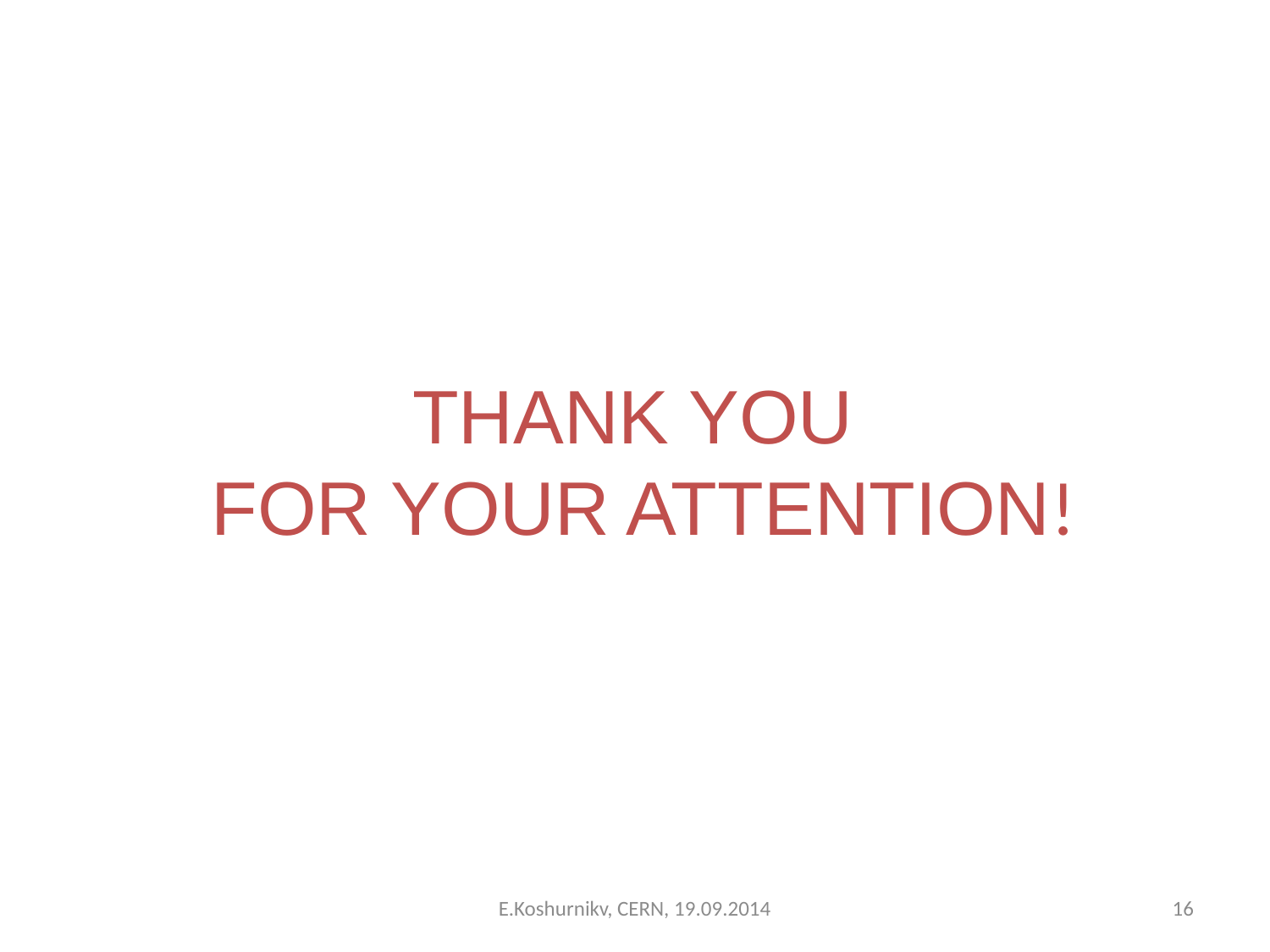

# THANK YOU FOR YOUR ATTENTION!
E.Koshurnikv, CERN, 19.09.2014
16